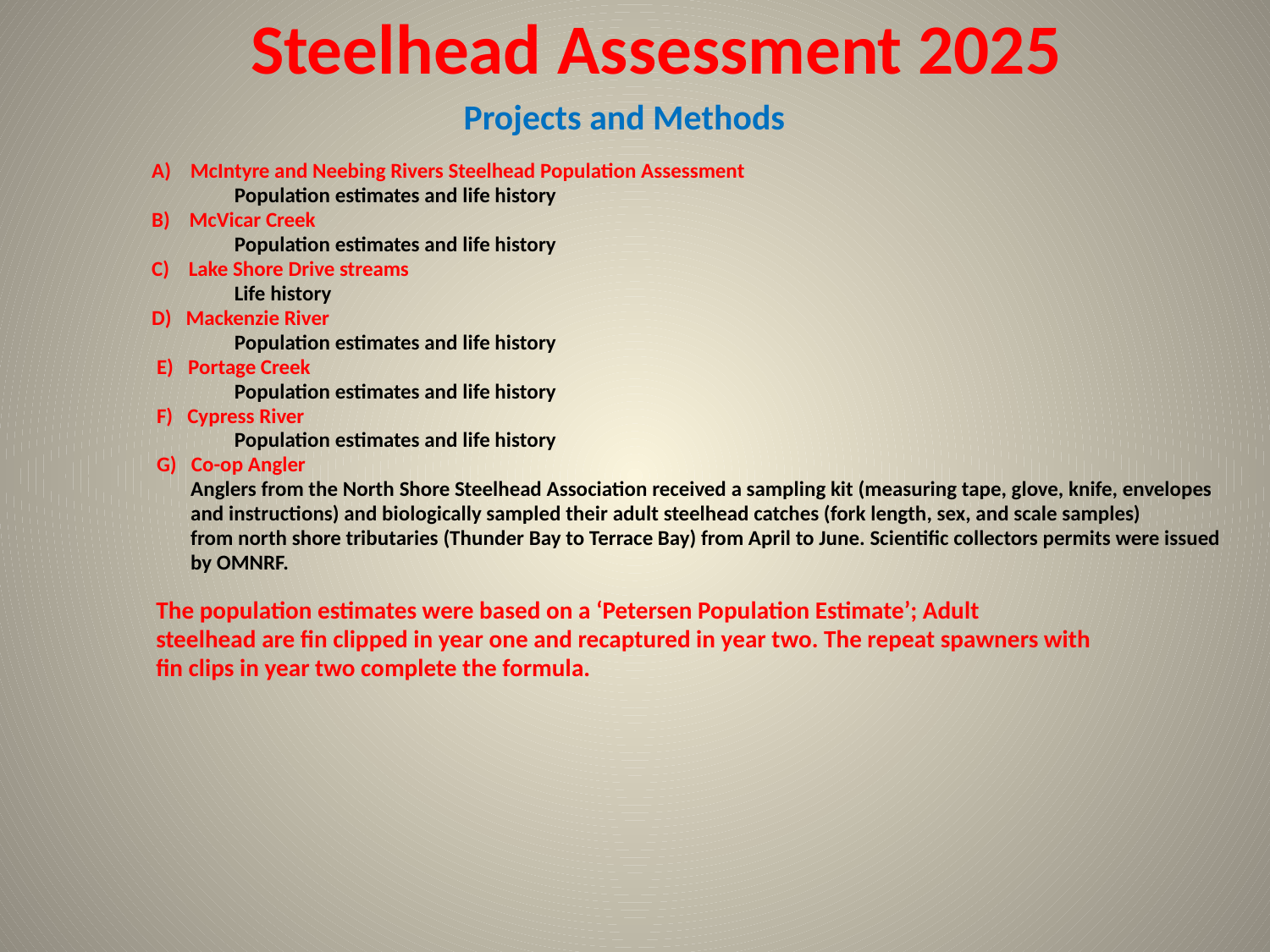

# Steelhead Assessment 2025
                                           Projects and Methods

       A)    McIntyre and Neebing Rivers Steelhead Population Assessment
                        Population estimates and life history
       B)    McVicar Creek
                        Population estimates and life history
       C)    Lake Shore Drive streams
                        Life history
       D)   Mackenzie River
                        Population estimates and life history
        E)   Portage Creek
                        Population estimates and life history
        F)   Cypress River
                        Population estimates and life history
        G)   Co-op Angler
               Anglers from the North Shore Steelhead Association received a sampling kit (measuring tape, glove, knife, envelopes
               and instructions) and biologically sampled their adult steelhead catches (fork length, sex, and scale samples)
               from north shore tributaries (Thunder Bay to Terrace Bay) from April to June. Scientific collectors permits were issued
               by OMNRF.

       The population estimates were based on a ‘Petersen Population Estimate’; Adult
       steelhead are fin clipped in year one and recaptured in year two. The repeat spawners with
       fin clips in year two complete the formula.